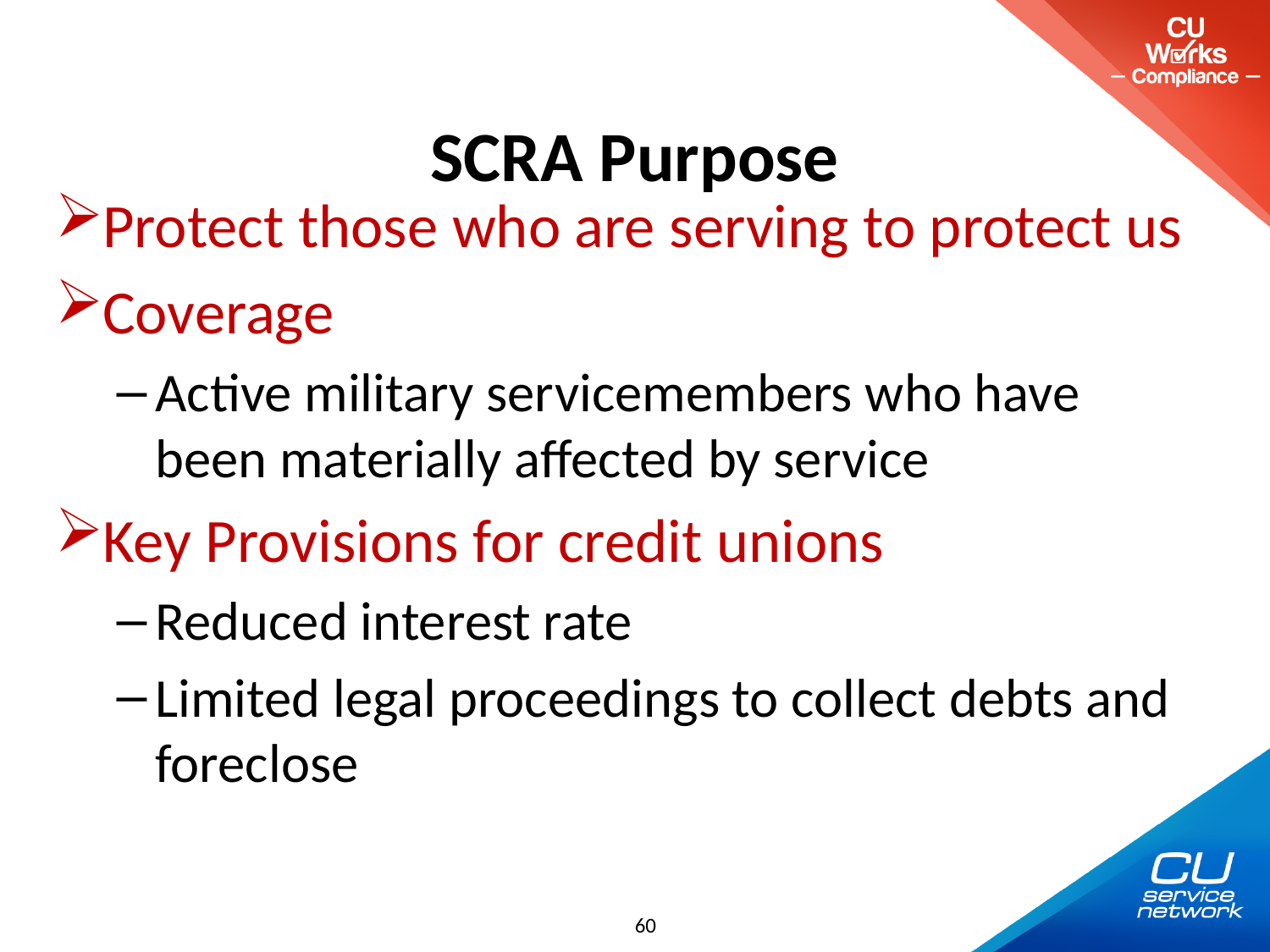

# SCRA Purpose
Protect those who are serving to protect us
Coverage
Active military servicemembers who have been materially affected by service
Key Provisions for credit unions
Reduced interest rate
Limited legal proceedings to collect debts and foreclose
60